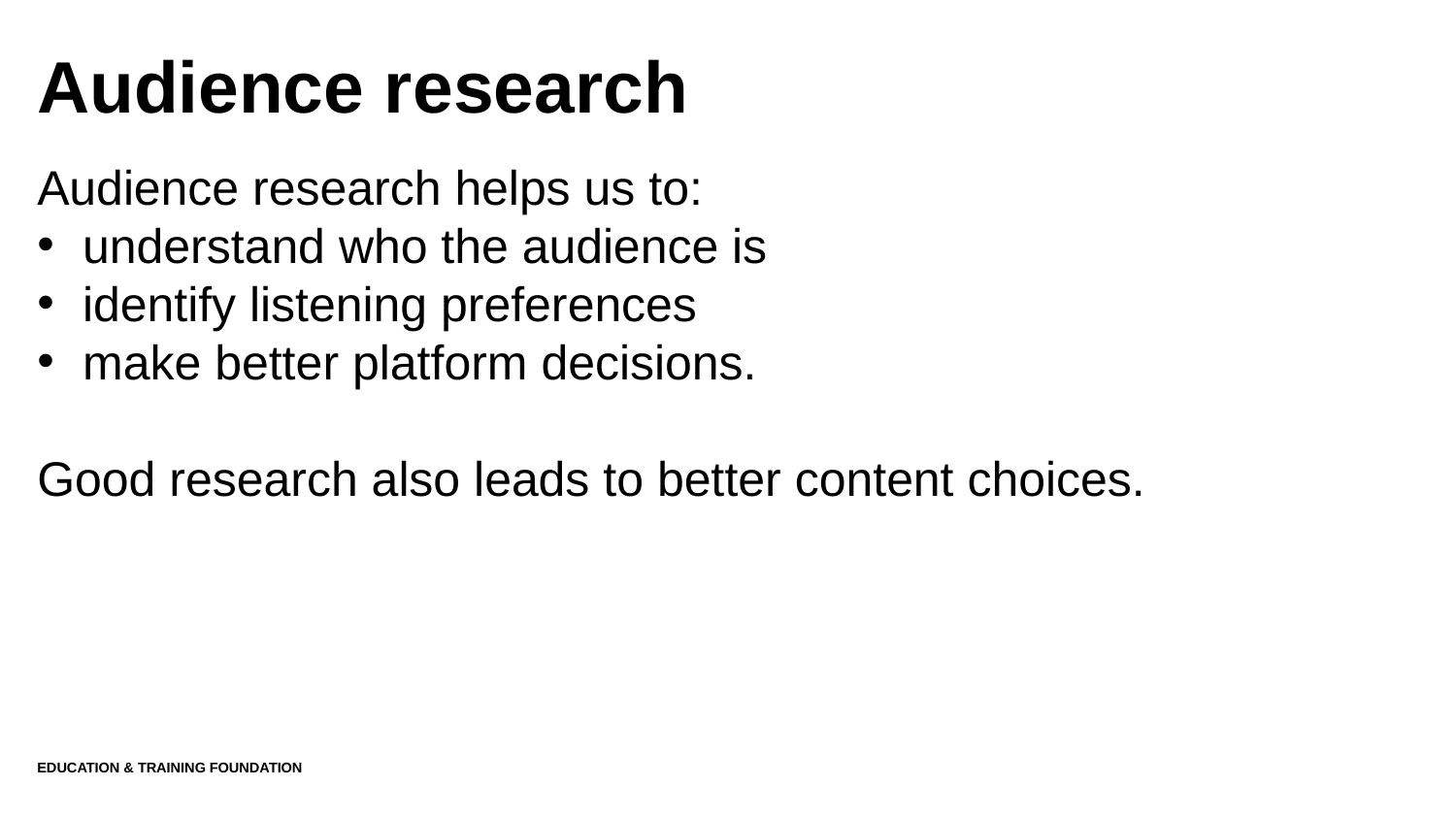

# Audience research
Audience research helps us to:
understand who the audience is
identify listening preferences
make better platform decisions.

Good research also leads to better content choices.

Education & Training Foundation